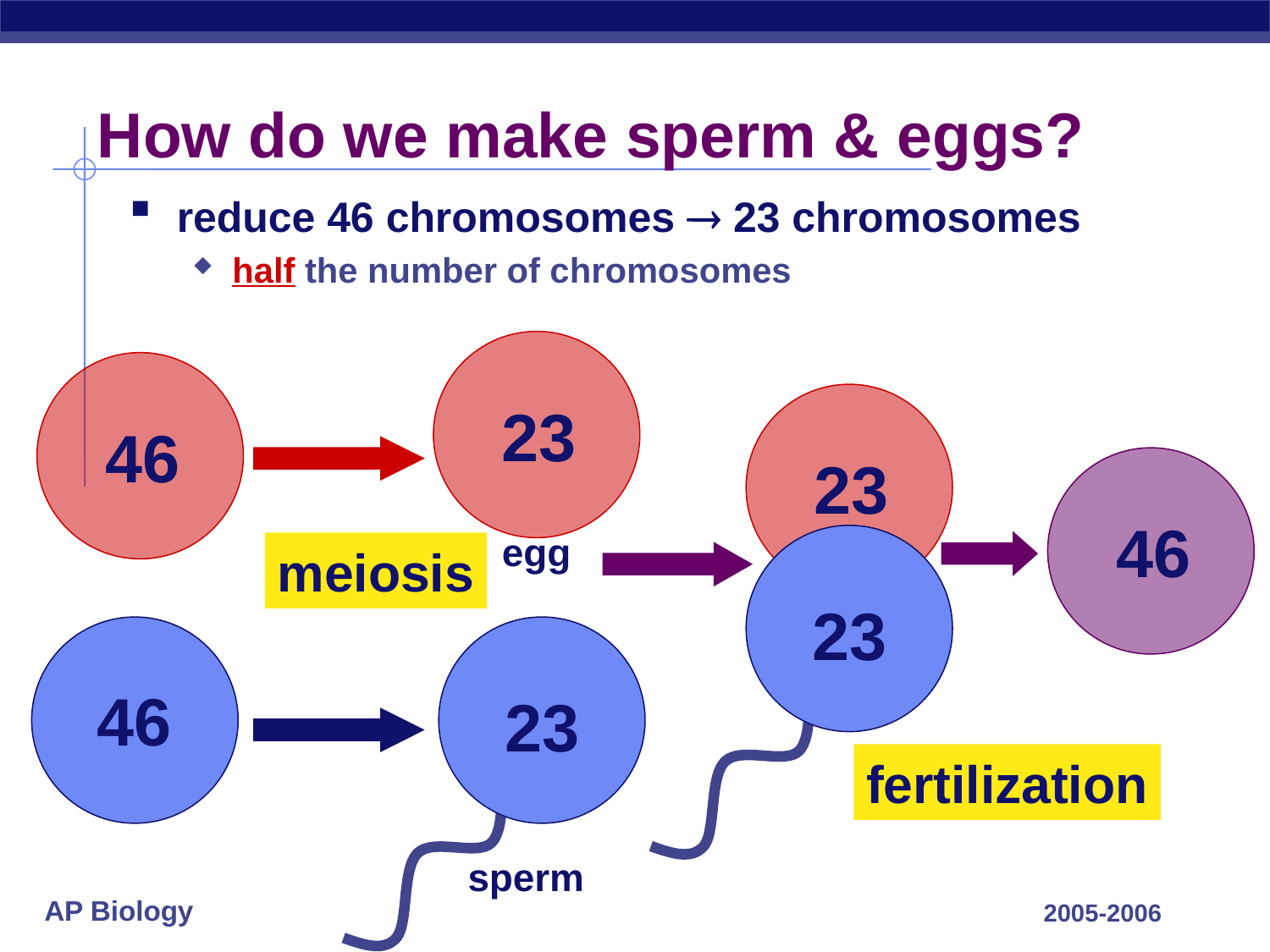

# How do we make sperm & eggs?
reduce 46 chromosomes → 23 chromosomes
half the number of chromosomes

23

46

23

46
egg

23
meiosis

46

23

fertilization
sperm
2005-2006